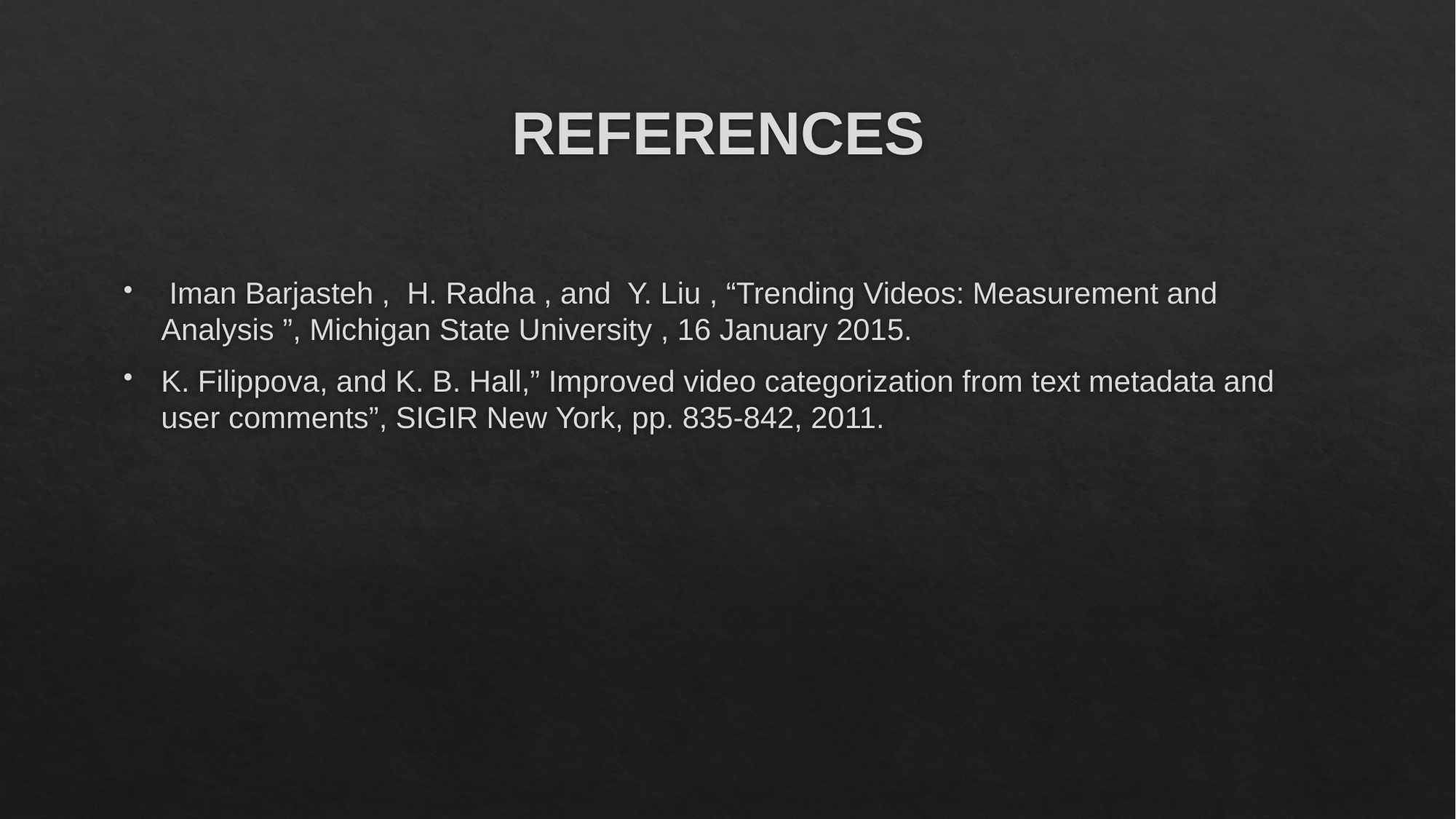

# REFERENCES

 Iman Barjasteh ,  H. Radha , and  Y. Liu , “Trending Videos: Measurement and Analysis ”, Michigan State University , 16 January 2015.
K. Filippova, and K. B. Hall,” Improved video categorization from text metadata and user comments”, SIGIR New York, pp. 835-842, 2011.